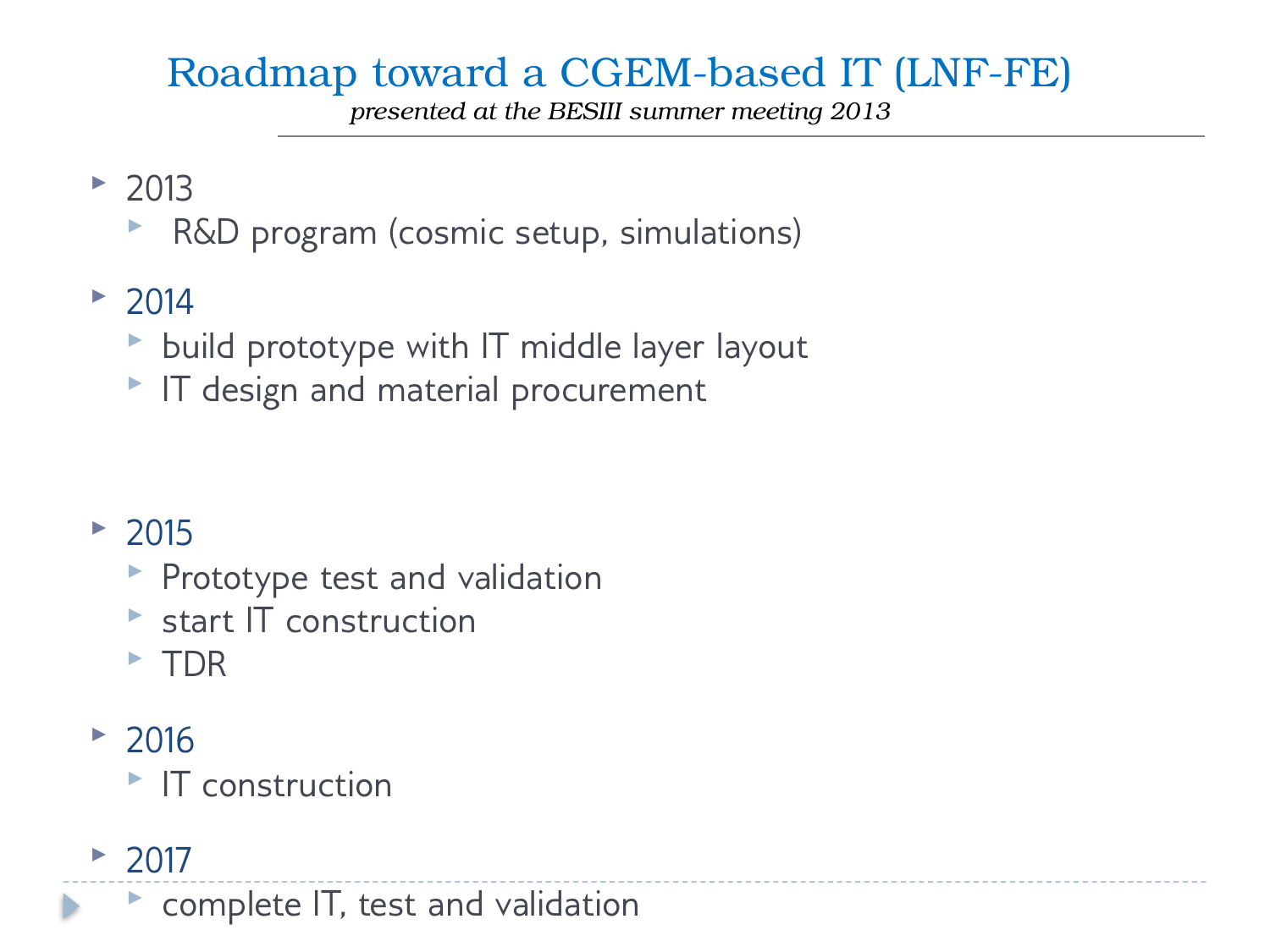

Roadmap toward a CGEM-based IT (LNF-FE)
presented at the BESIII summer meeting 2013
2013
 R&D program (cosmic setup, simulations)

2014
build prototype with IT middle layer layout
IT design and material procurement

2015
Prototype test and validation
start IT construction
TDR

2016
IT construction

2017
complete IT, test and validation